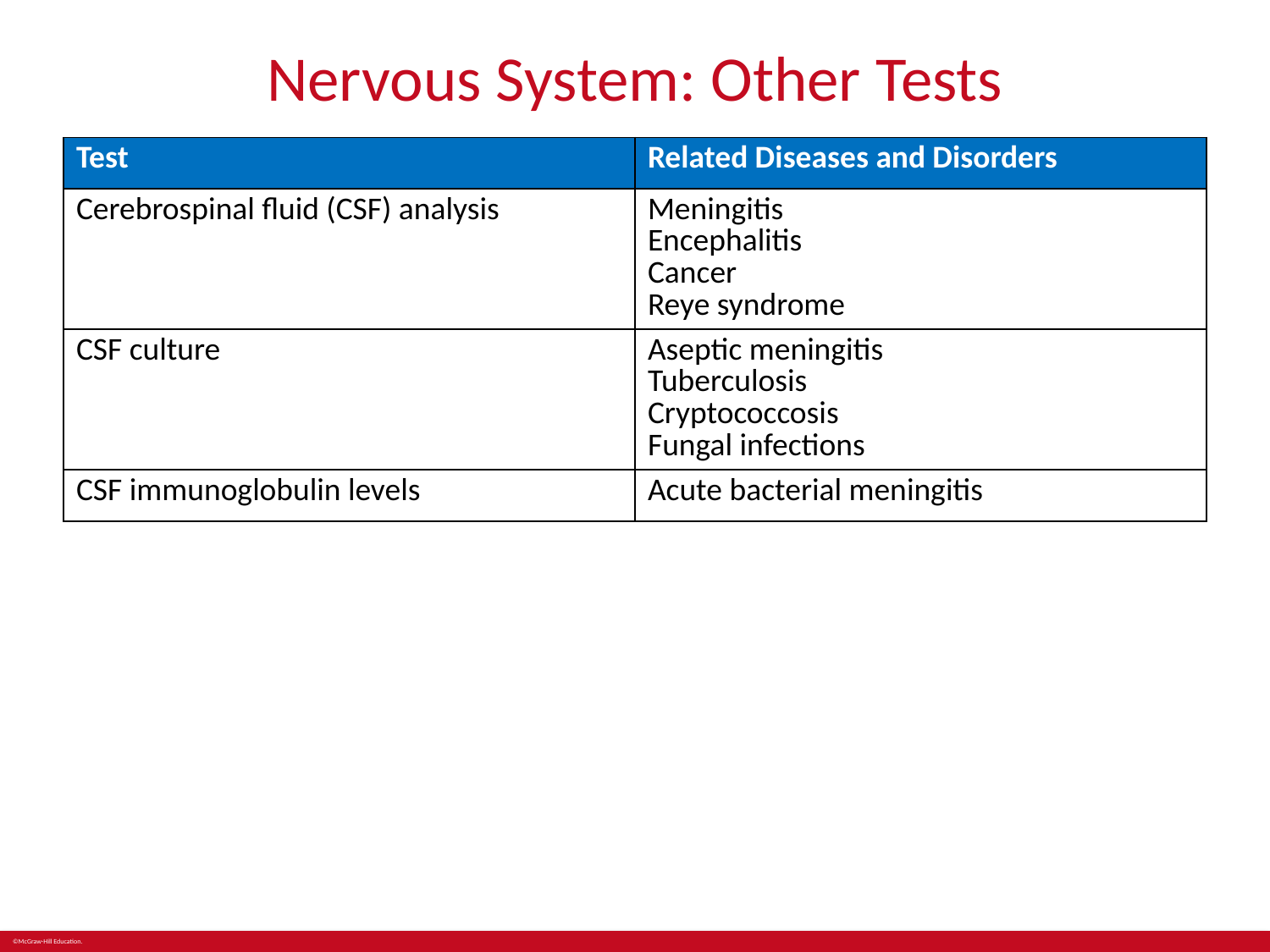

# Nervous System: Other Tests
| Test | Related Diseases and Disorders |
| --- | --- |
| Cerebrospinal fluid (CSF) analysis | Meningitis Encephalitis Cancer Reye syndrome |
| CSF culture | Aseptic meningitis Tuberculosis Cryptococcosis Fungal infections |
| CSF immunoglobulin levels | Acute bacterial meningitis |